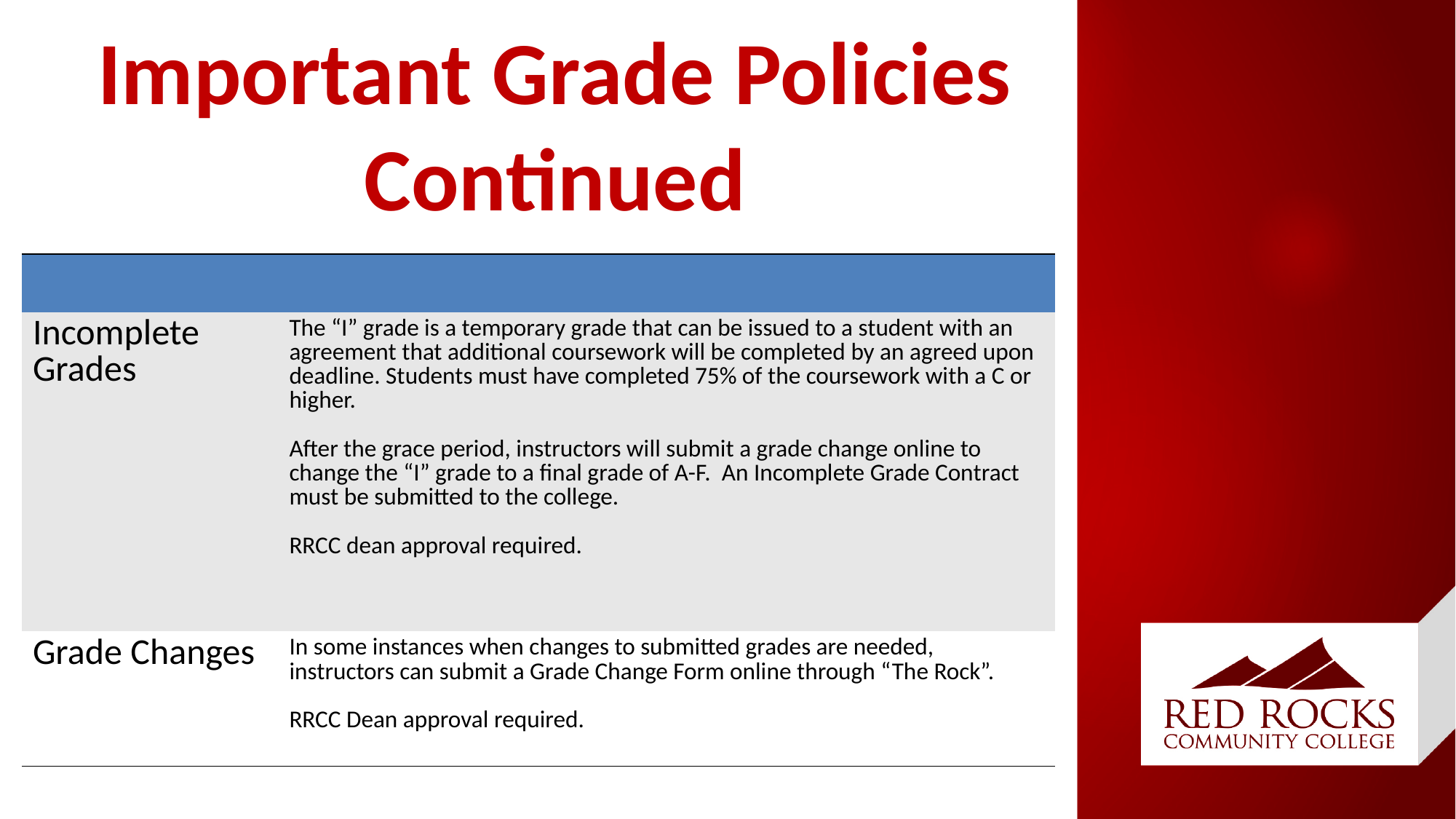

# Important Grade Policies Continued
|  |  |
| --- | --- |
| Incomplete Grades | The “I” grade is a temporary grade that can be issued to a student with an agreement that additional coursework will be completed by an agreed upon deadline. Students must have completed 75% of the coursework with a C or higher. After the grace period, instructors will submit a grade change online to change the “I” grade to a final grade of A-F. An Incomplete Grade Contract must be submitted to the college. RRCC dean approval required. |
| Grade Changes | In some instances when changes to submitted grades are needed, instructors can submit a Grade Change Form online through “The Rock”. RRCC Dean approval required. |